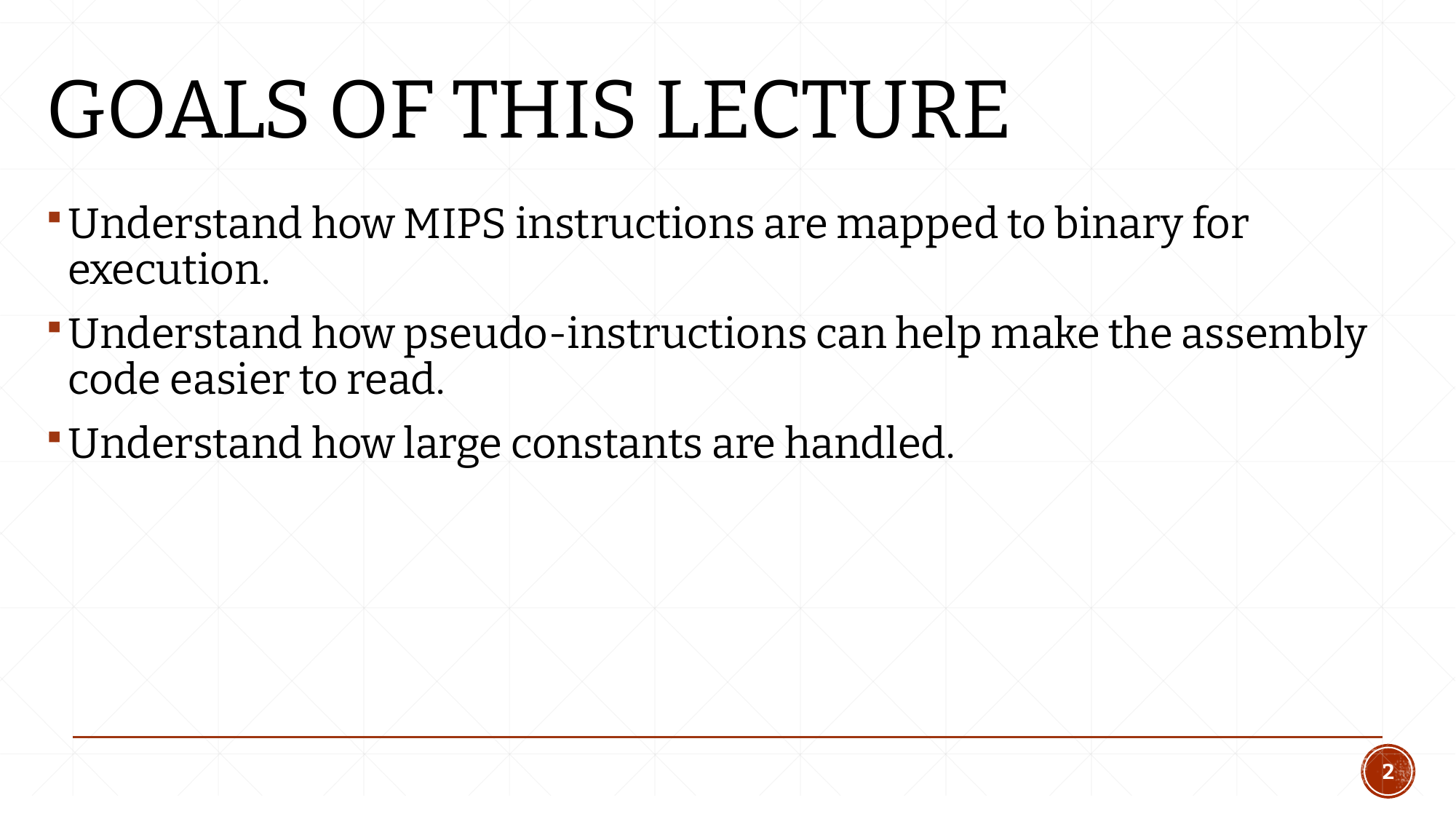

# Goals of this lecture
Understand how MIPS instructions are mapped to binary for execution.
Understand how pseudo-instructions can help make the assembly code easier to read.
Understand how large constants are handled.
2